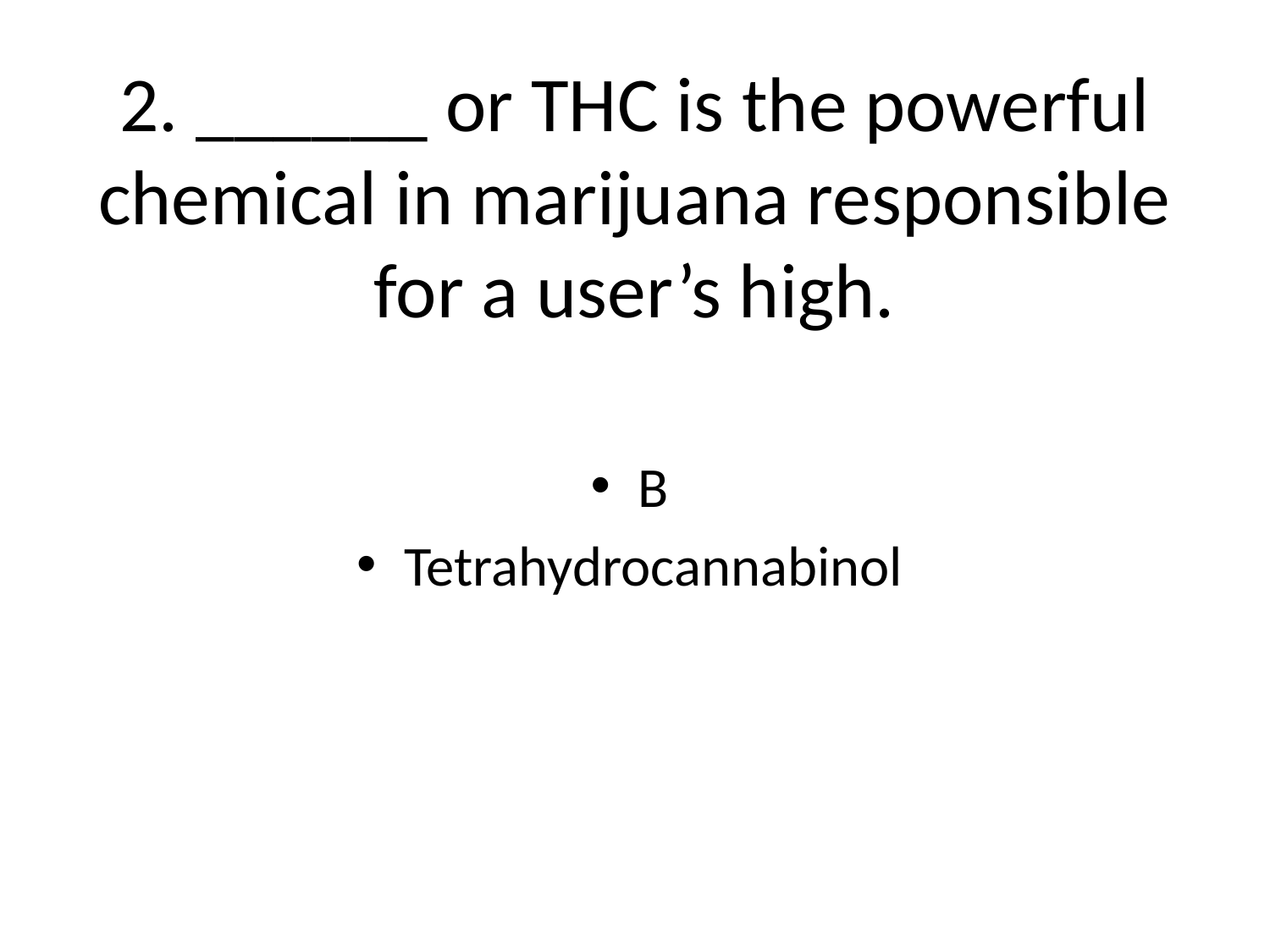

# 2. ______ or THC is the powerful chemical in marijuana responsible for a user’s high.
B
Tetrahydrocannabinol